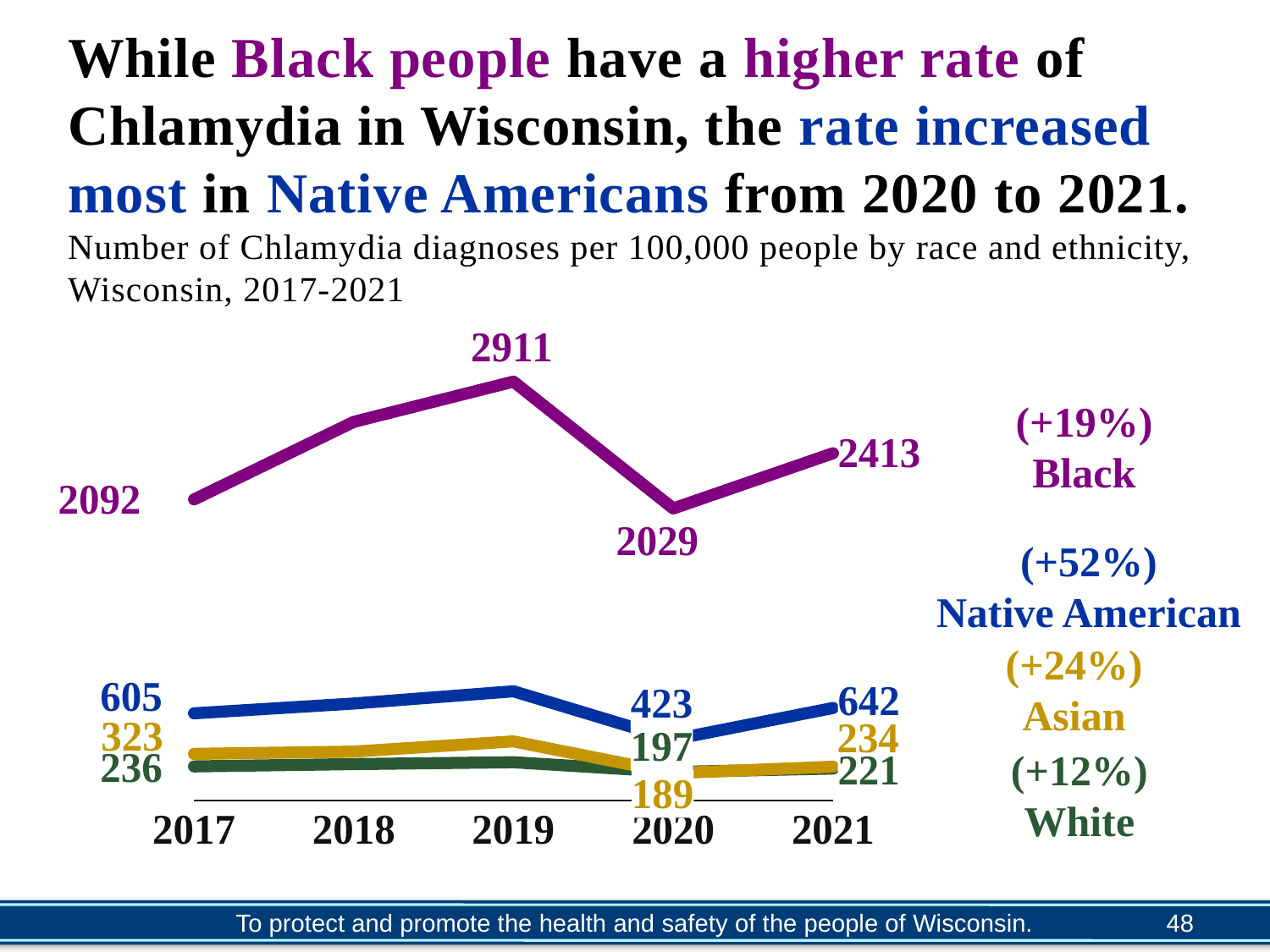

# While Black people have a higher rate of Chlamydia in Wisconsin, the rate increased most in Native Americans from 2020 to 2021. Number of Chlamydia diagnoses per 100,000 people by race and ethnicity, Wisconsin, 2017-2021

### Chart

| Category | White | Black | American Indian | Asian/Pacific Islander |
|---|---|---|---|---|
| 2017 | 236.0 | 2092.0 | 605.0 | 323.0 |
| 2018 | 252.0 | 2631.0 | 673.0 | 339.0 |
| 2019 | 265.0 | 2911.0 | 758.0 | 410.0 |
| 2020 | 197.0 | 2029.0 | 423.0 | 189.0 |
| 2021 | 221.0 | 2413.0 | 642.0 | 234.0 |
(+19%)
Black
(+52%)
Native American
(+24%)
Asian
(+12%)
White
48